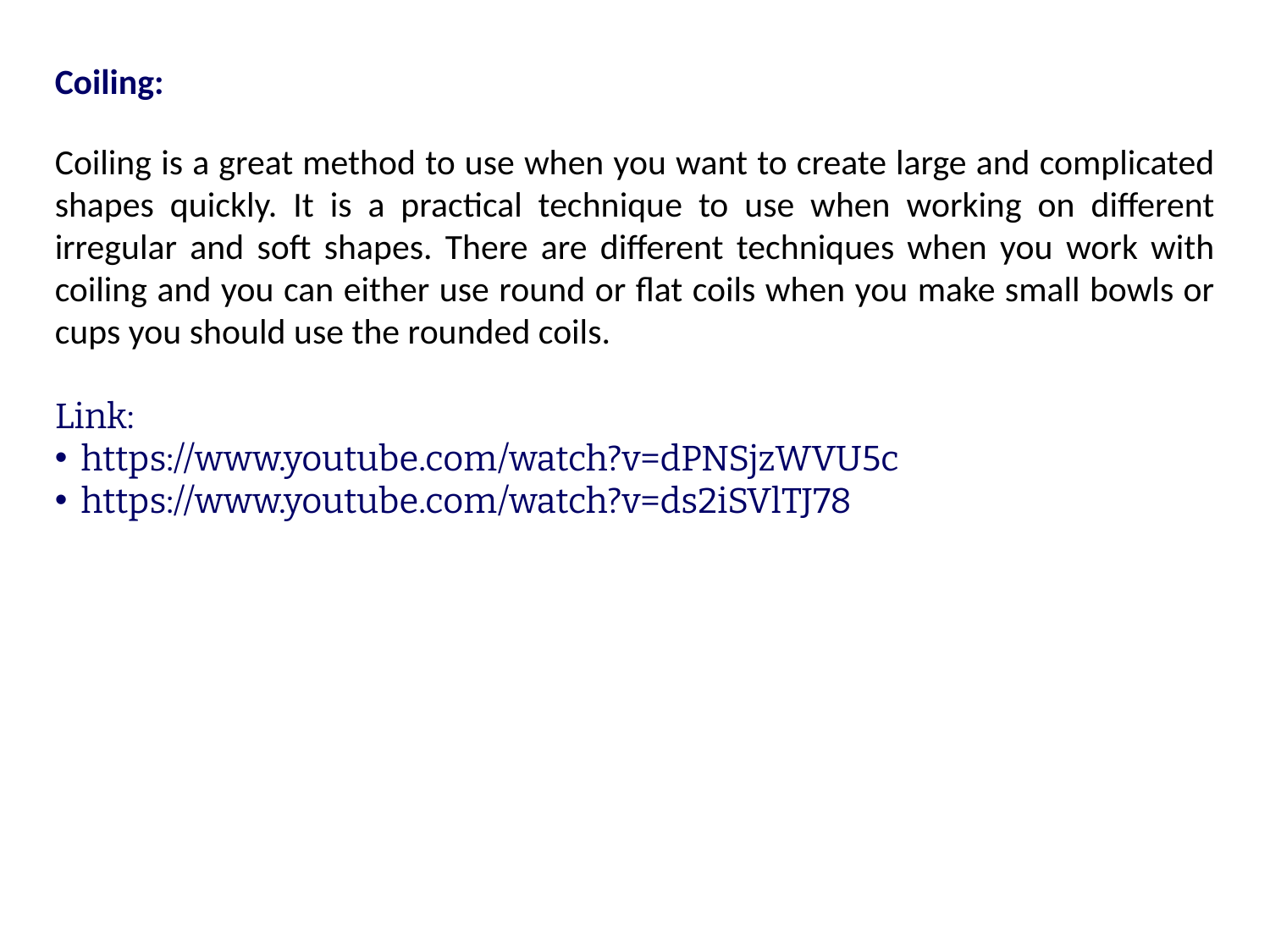

Coiling:

Coiling is a great method to use when you want to create large and complicated shapes quickly. It is a practical technique to use when working on different irregular and soft shapes. There are different techniques when you work with coiling and you can either use round or flat coils when you make small bowls or cups you should use the rounded coils.

Link:
  https://www.youtube.com/watch?v=dPNSjzWVU5c
  https://www.youtube.com/watch?v=ds2iSVlTJ78